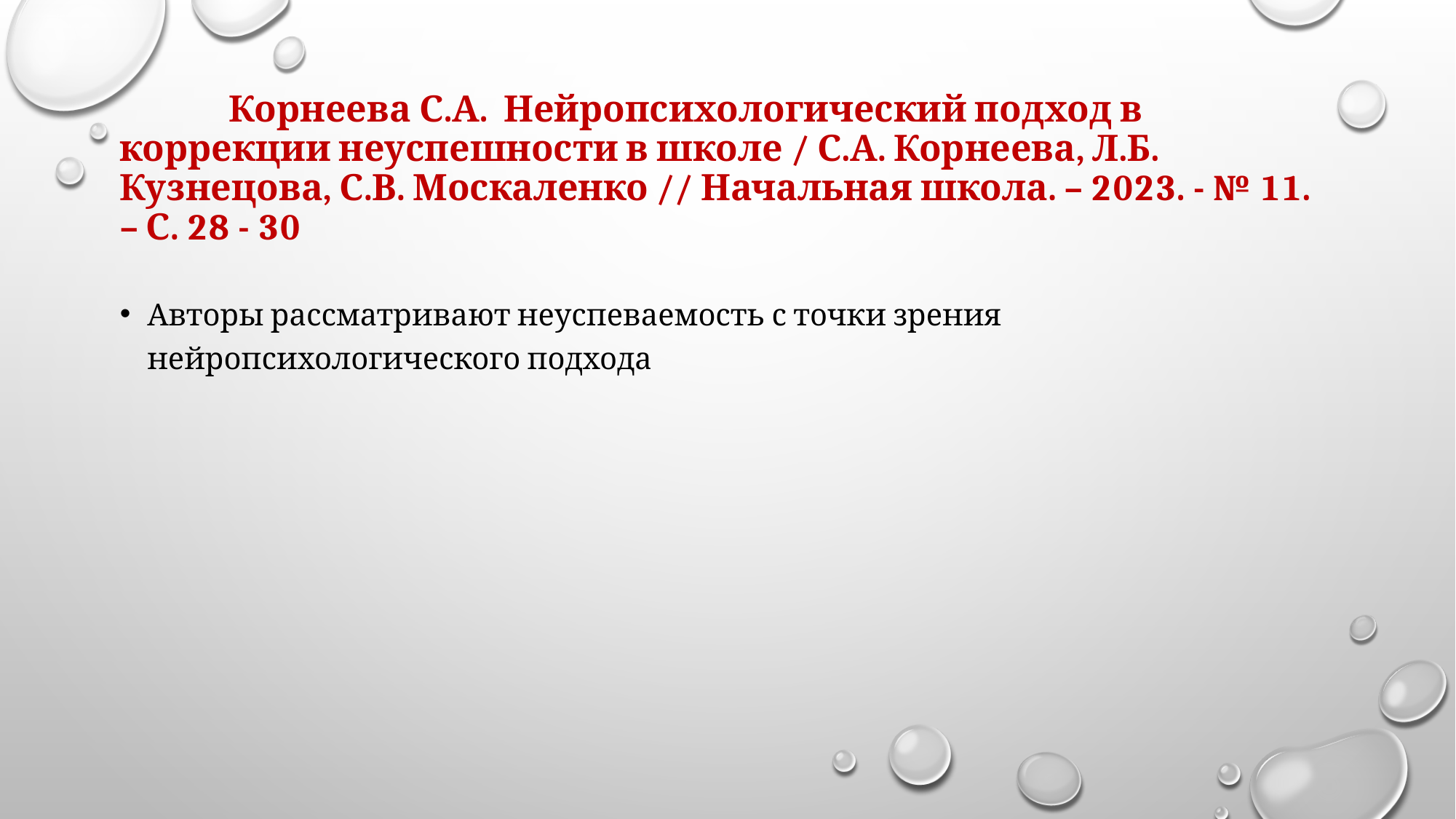

# Корнеева С.А.  Нейропсихологический подход в коррекции неуспешности в школе / С.А. Корнеева, Л.Б. Кузнецова, С.В. Москаленко // Начальная школа. – 2023. - № 11. – С. 28 - 30
Авторы рассматривают неуспеваемость с точки зрения нейропсихологического подхода